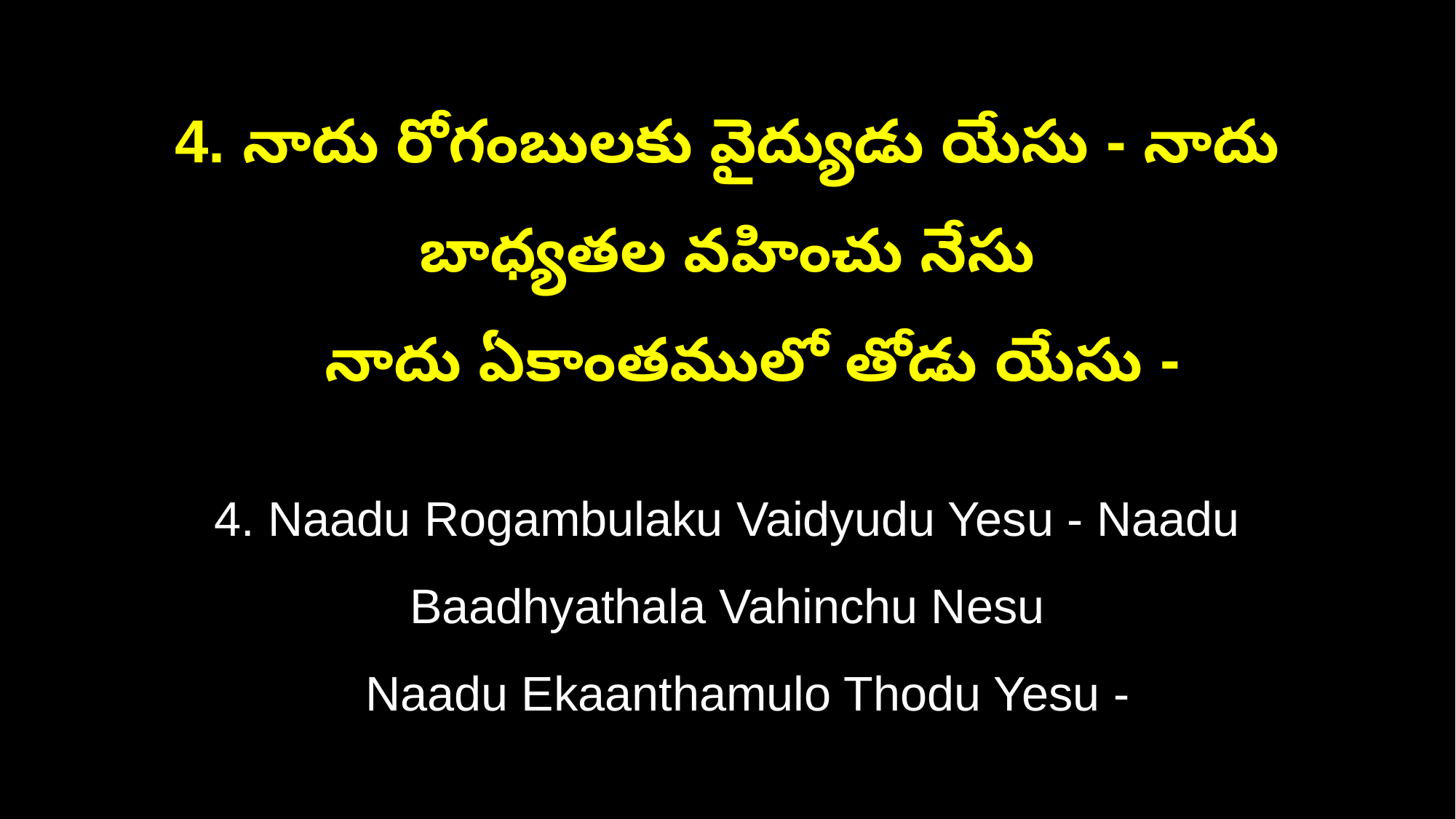

4. నాదు రోగంబులకు వైద్యుడు యేసు - నాదు బాధ్యతల వహించు నేసు
   నాదు ఏకాంతములో తోడు యేసు -
4. Naadu Rogambulaku Vaidyudu Yesu - Naadu Baadhyathala Vahinchu Nesu
   Naadu Ekaanthamulo Thodu Yesu -